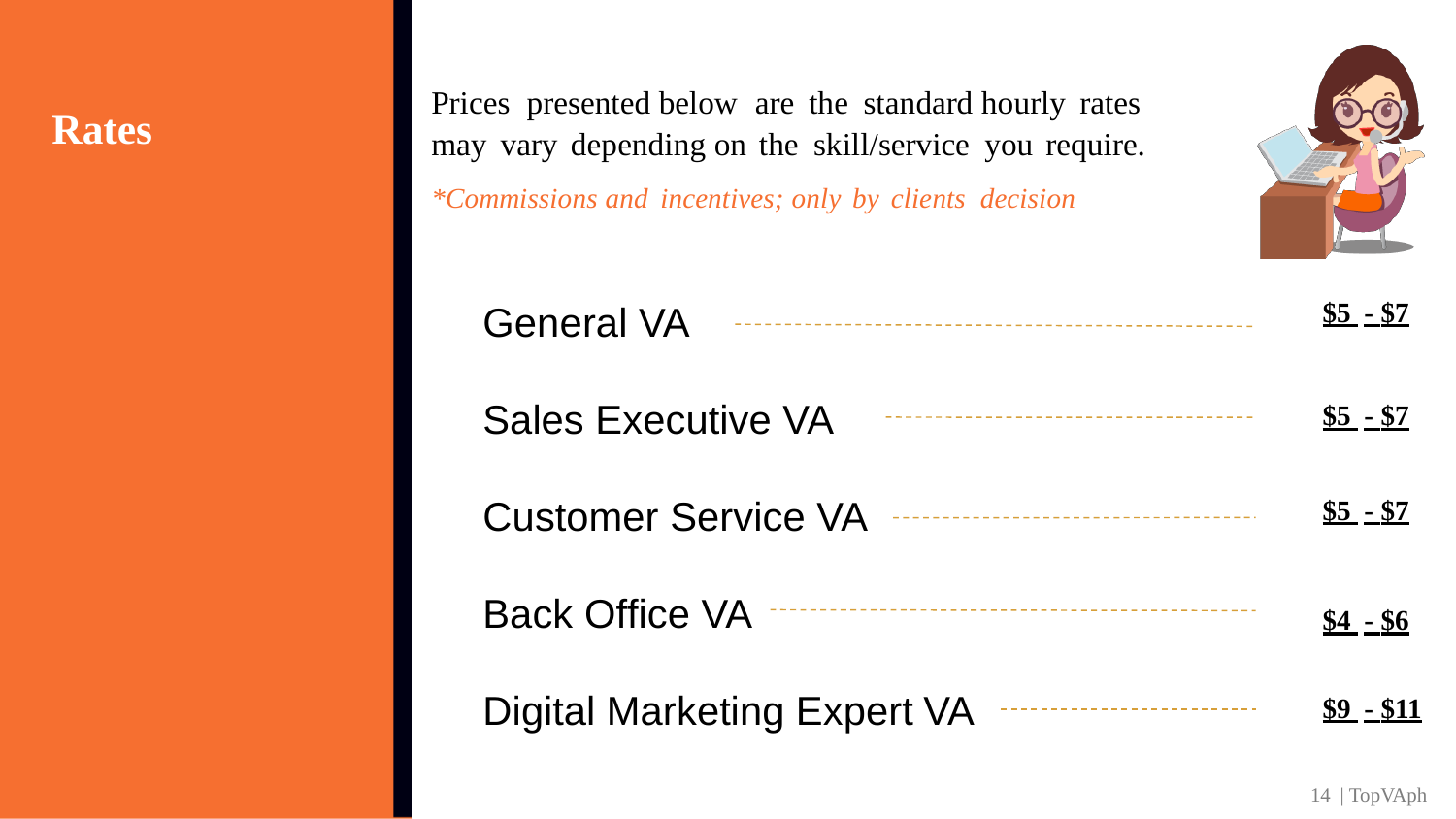

hich

Prices  presented below  are the standard hourly rates
may vary depending on the skill/service you require.
*Commissions and incentives; only by clients  decision
Rates
$5 - $7
General VA

Sales Executive VA
$5 - $7

Customer Service VA
$5 - $7

Back Office VA
$4 - $6

Digital Marketing Expert
VA
$9 - $11

14 | TopVAph